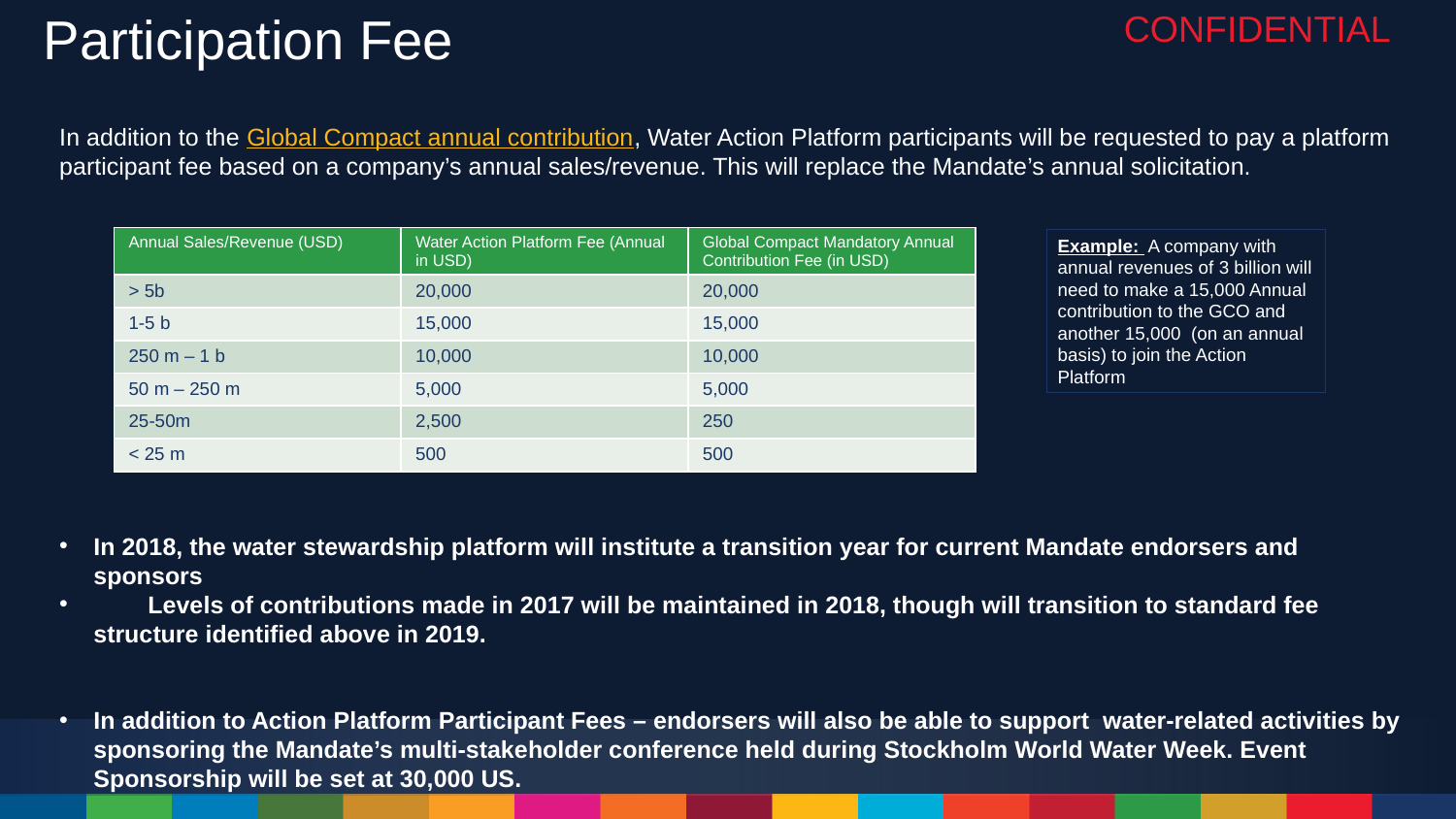

CONFIDENTIAL
# Participation Fee

In addition to the Global Compact annual contribution, Water Action Platform participants will be requested to pay a platform participant fee based on a company’s annual sales/revenue. This will replace the Mandate’s annual solicitation.

In 2018, the water stewardship platform will institute a transition year for current Mandate endorsers and sponsors
        Levels of contributions made in 2017 will be maintained in 2018, though will transition to standard fee structure identified above in 2019.

In addition to Action Platform Participant Fees – endorsers will also be able to support  water-related activities by sponsoring the Mandate’s multi-stakeholder conference held during Stockholm World Water Week. Event Sponsorship will be set at 30,000 US.

| Annual Sales/Revenue (USD) | Water Action Platform Fee (Annual in USD) | Global Compact Mandatory Annual Contribution Fee (in USD) |
| --- | --- | --- |
| > 5b | 20,000 | 20,000 |
| 1-5 b | 15,000 | 15,000 |
| 250 m – 1 b | 10,000 | 10,000 |
| 50 m – 250 m | 5,000 | 5,000 |
| 25-50m | 2,500 | 250 |
| < 25 m | 500 | 500 |
Example:  A company with annual revenues of 3 billion will need to make a 15,000 Annual contribution to the GCO and another 15,000  (on an annual basis) to join the Action Platform